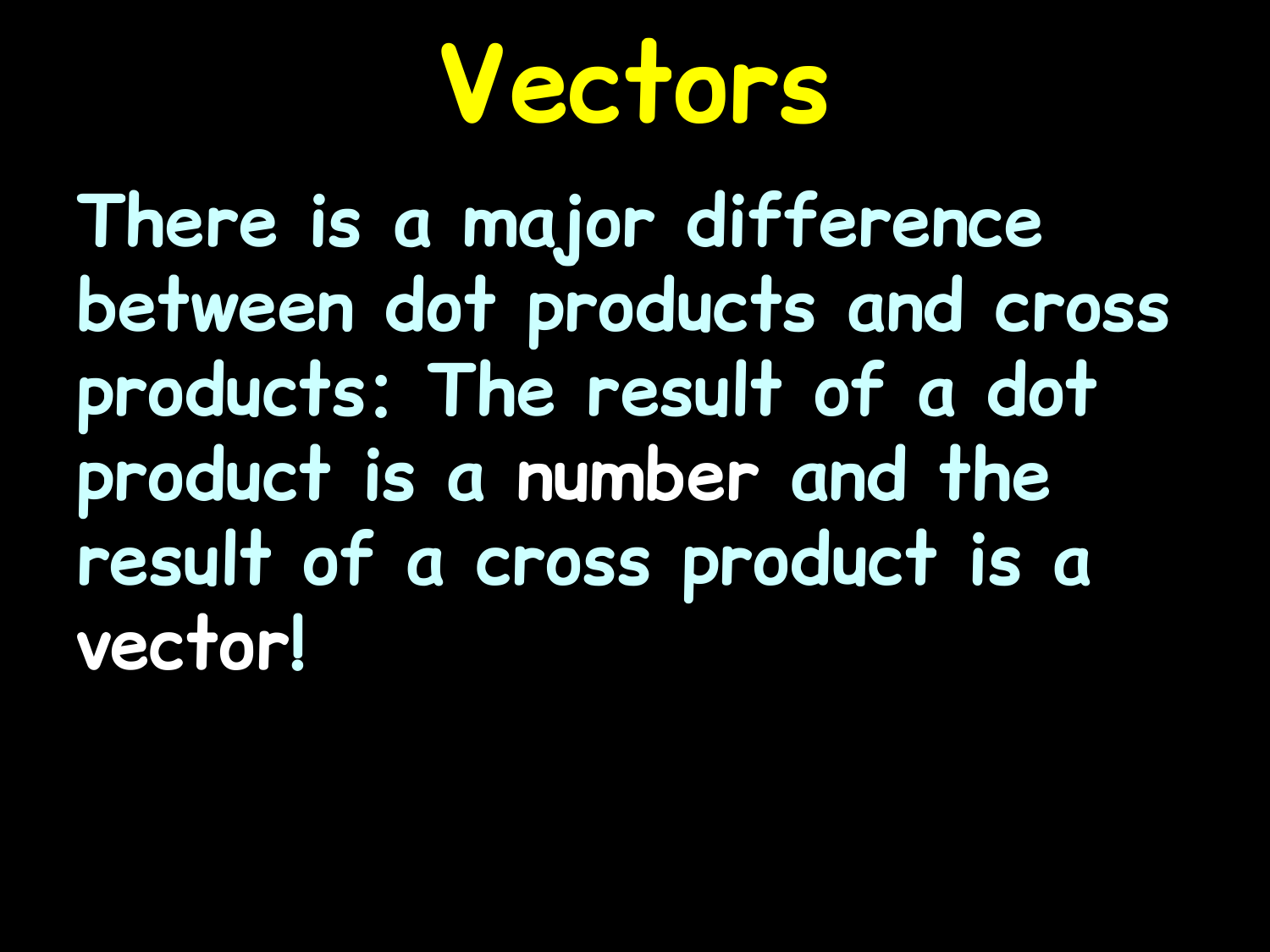

# Vectors
There is a major difference between dot products and cross products: The result of a dot product is a number and the result of a cross product is a vector!